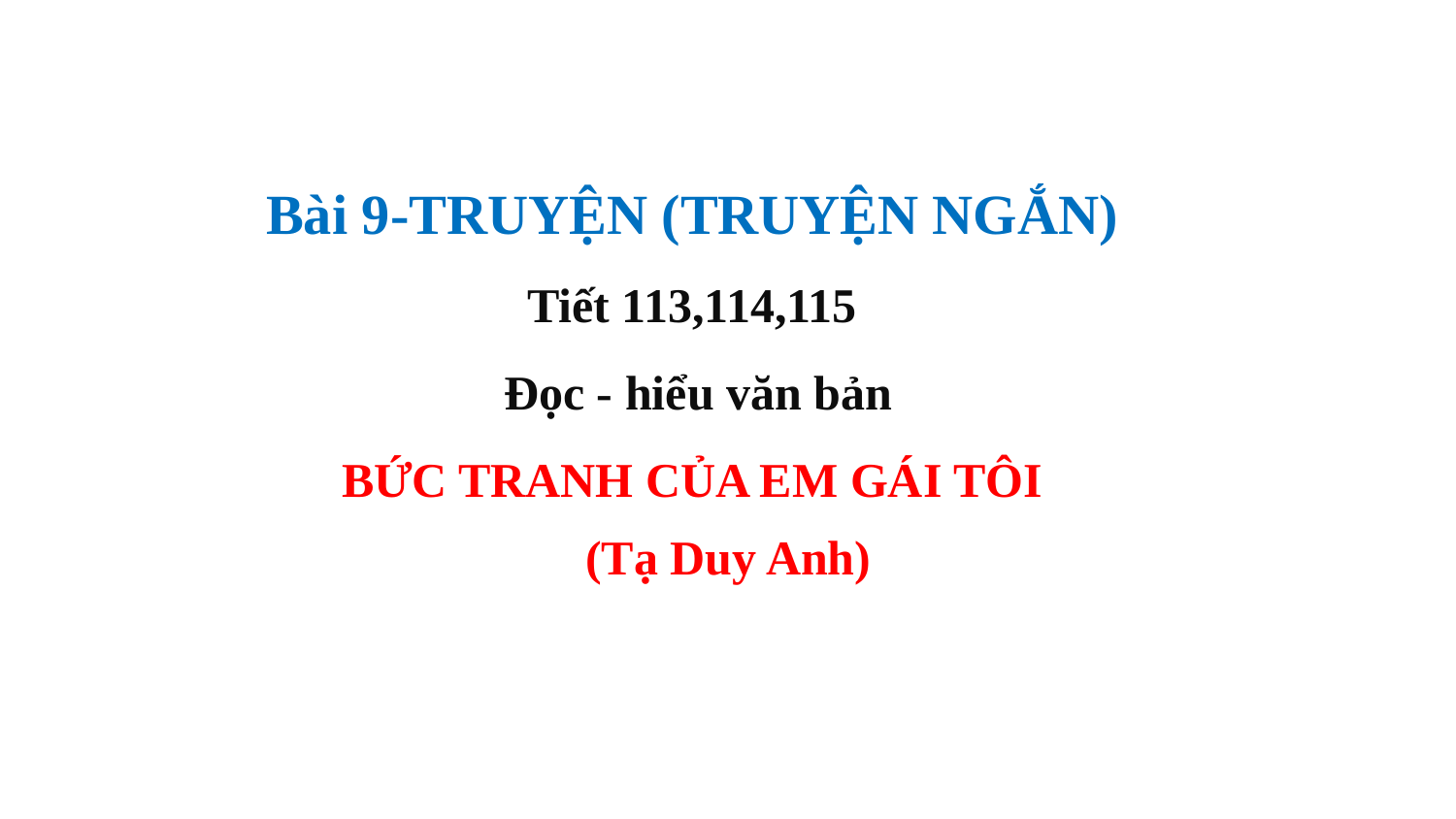

Bài 9-TRUYỆN (TRUYỆN NGẮN)
Tiết 113,114,115
 Đọc - hiểu văn bản
BỨC TRANH CỦA EM GÁI TÔI
      (Tạ Duy Anh)